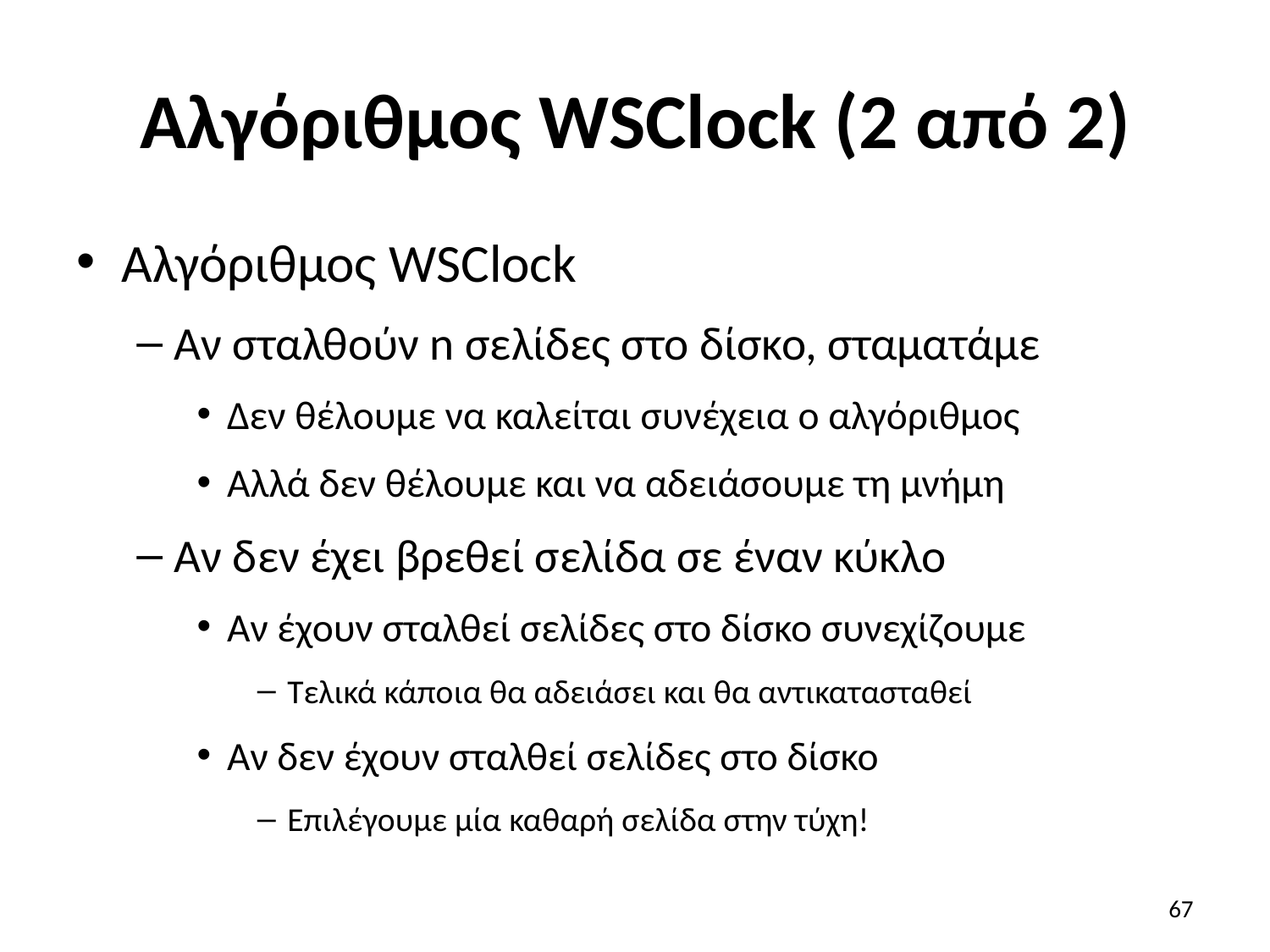

# Αλγόριθμος WSClock (2 από 2)
Αλγόριθμος WSClock
Αν σταλθούν n σελίδες στο δίσκο, σταματάμε
Δεν θέλουμε να καλείται συνέχεια ο αλγόριθμος
Αλλά δεν θέλουμε και να αδειάσουμε τη μνήμη
Αν δεν έχει βρεθεί σελίδα σε έναν κύκλο
Αν έχουν σταλθεί σελίδες στο δίσκο συνεχίζουμε
Τελικά κάποια θα αδειάσει και θα αντικατασταθεί
Αν δεν έχουν σταλθεί σελίδες στο δίσκο
Επιλέγουμε μία καθαρή σελίδα στην τύχη!
67